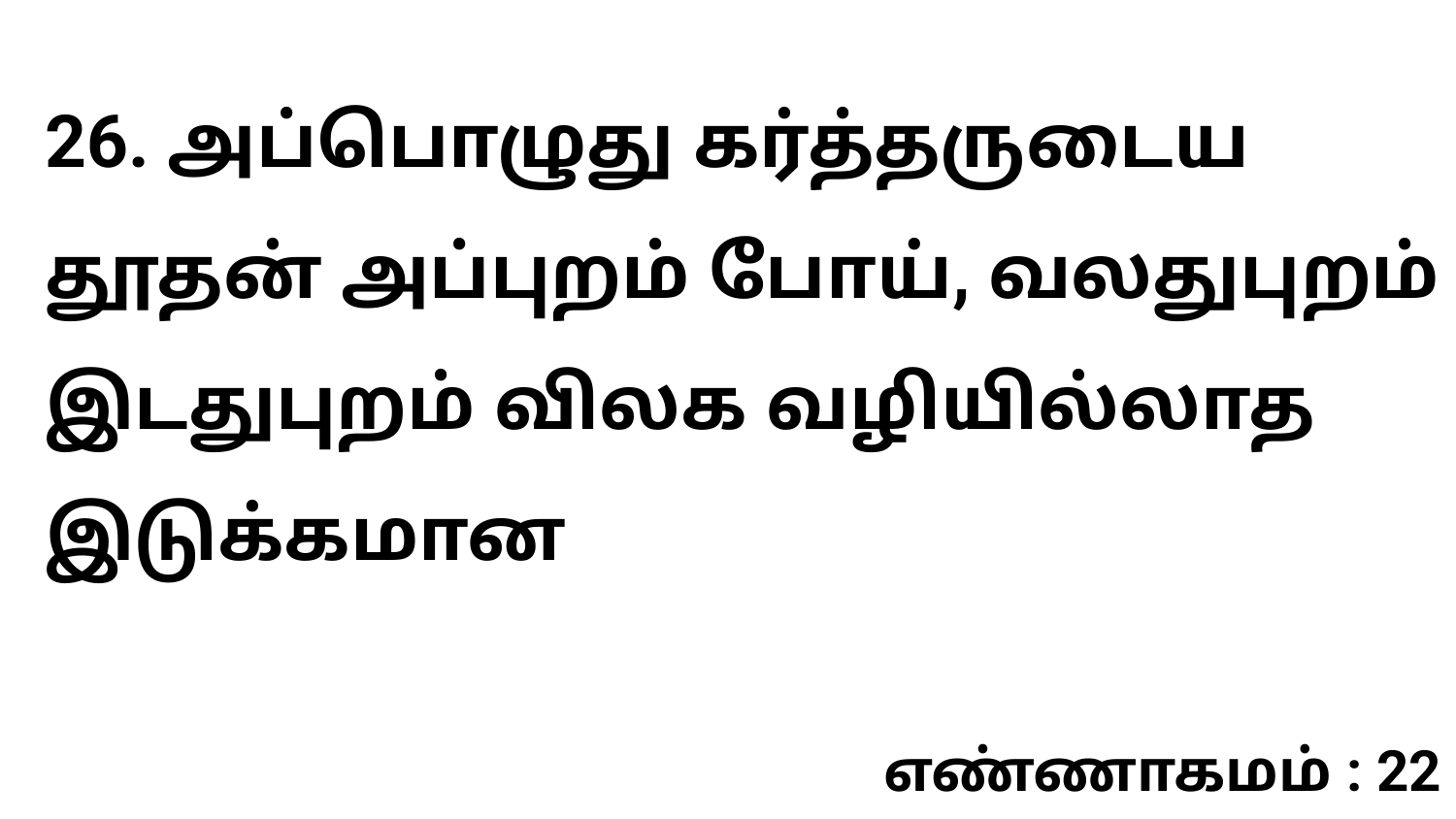

26. அப்பொழுது கர்த்தருடைய தூதன் அப்புறம் போய், வலதுபுறம் இடதுபுறம் விலக வழியில்லாத இடுக்கமான
எண்ணாகமம் : 22